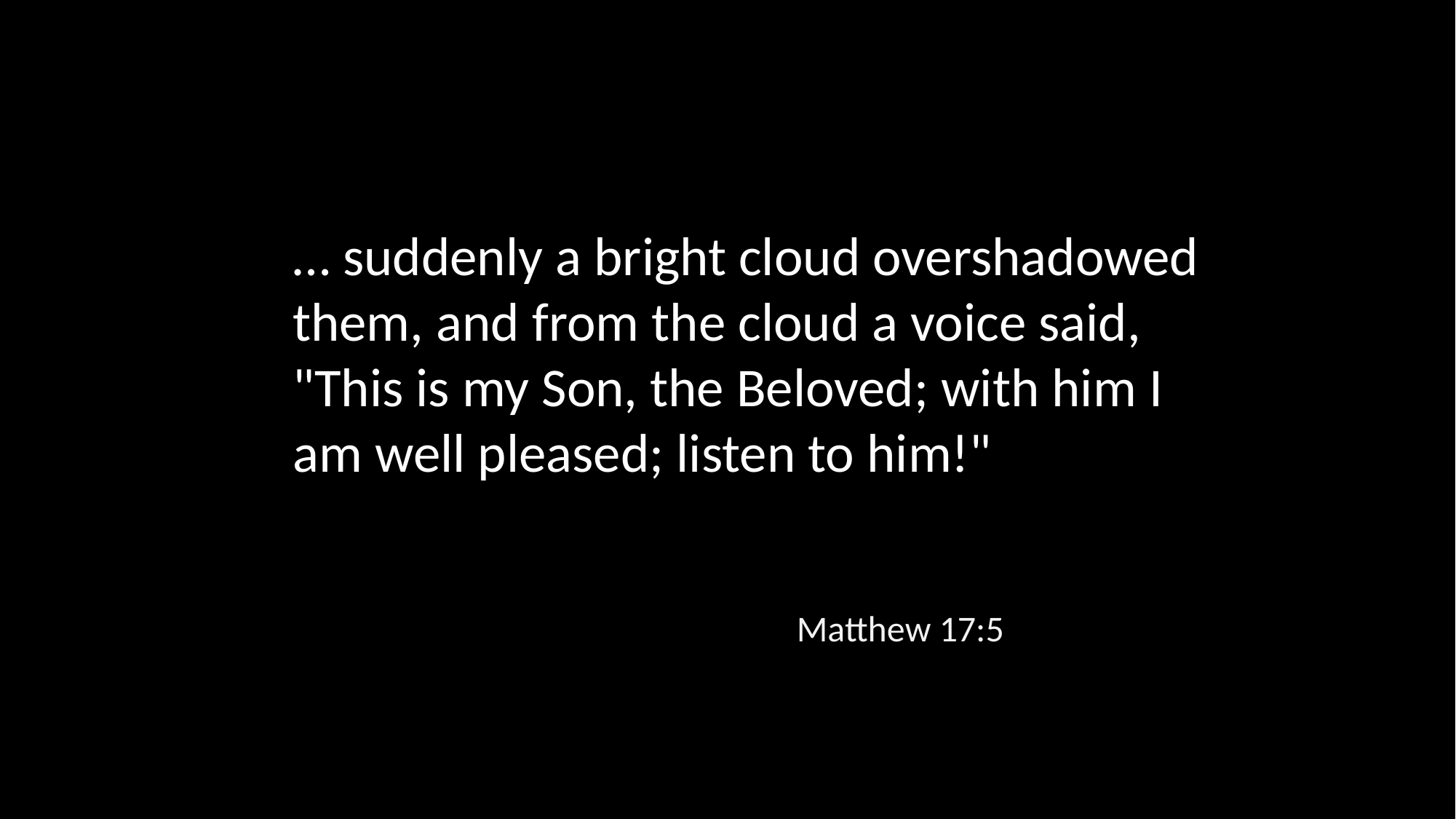

… suddenly a bright cloud overshadowed them, and from the cloud a voice said, "This is my Son, the Beloved; with him I am well pleased; listen to him!"
Matthew 17:5